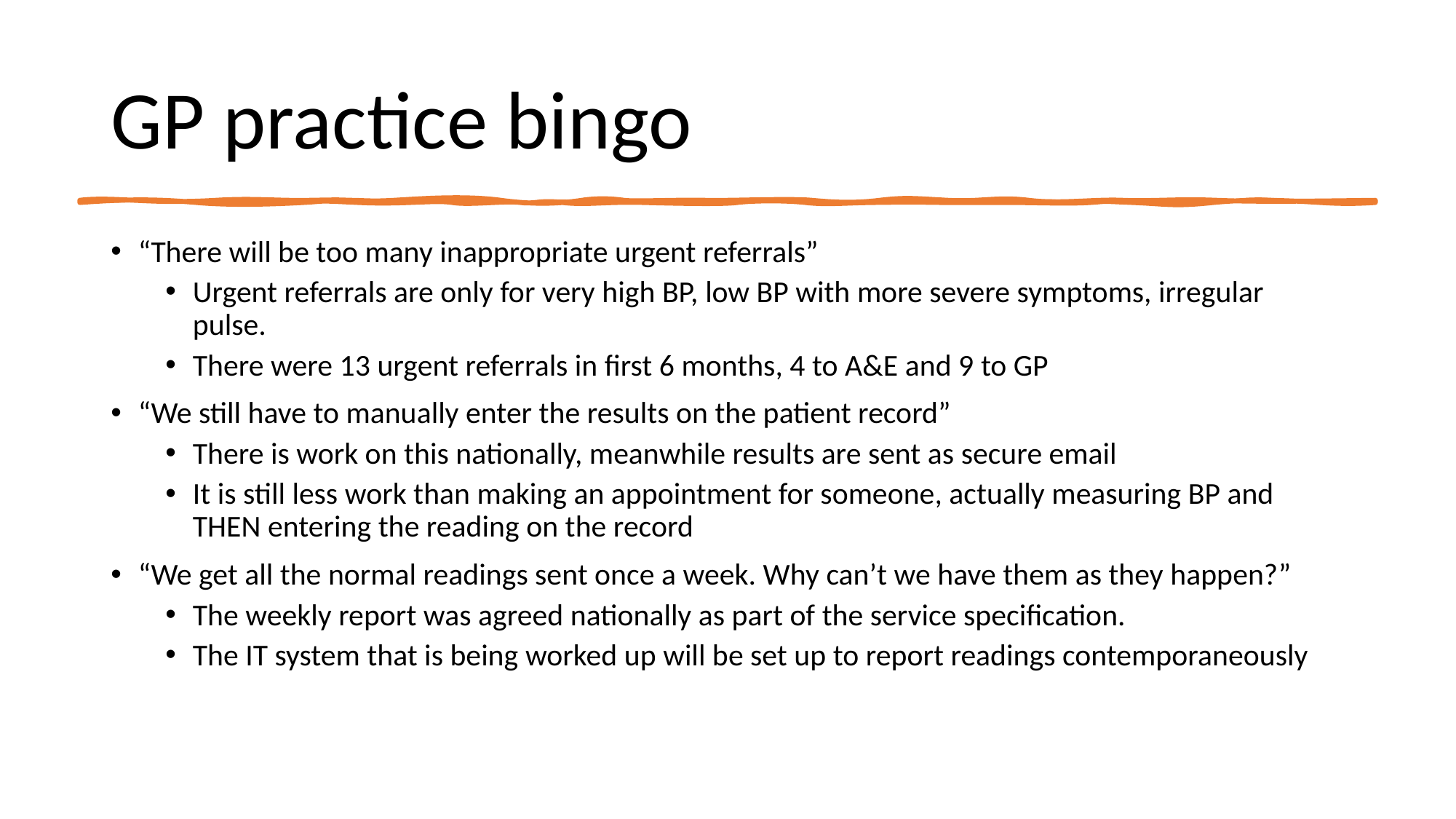

# GP practice bingo

“There will be too many inappropriate urgent referrals”
Urgent referrals are only for very high BP, low BP with more severe symptoms, irregular pulse.
There were 13 urgent referrals in first 6 months, 4 to A&E and 9 to GP
“We still have to manually enter the results on the patient record”
There is work on this nationally, meanwhile results are sent as secure email
It is still less work than making an appointment for someone, actually measuring BP and THEN entering the reading on the record
“We get all the normal readings sent once a week. Why can’t we have them as they happen?”
The weekly report was agreed nationally as part of the service specification.
The IT system that is being worked up will be set up to report readings contemporaneously